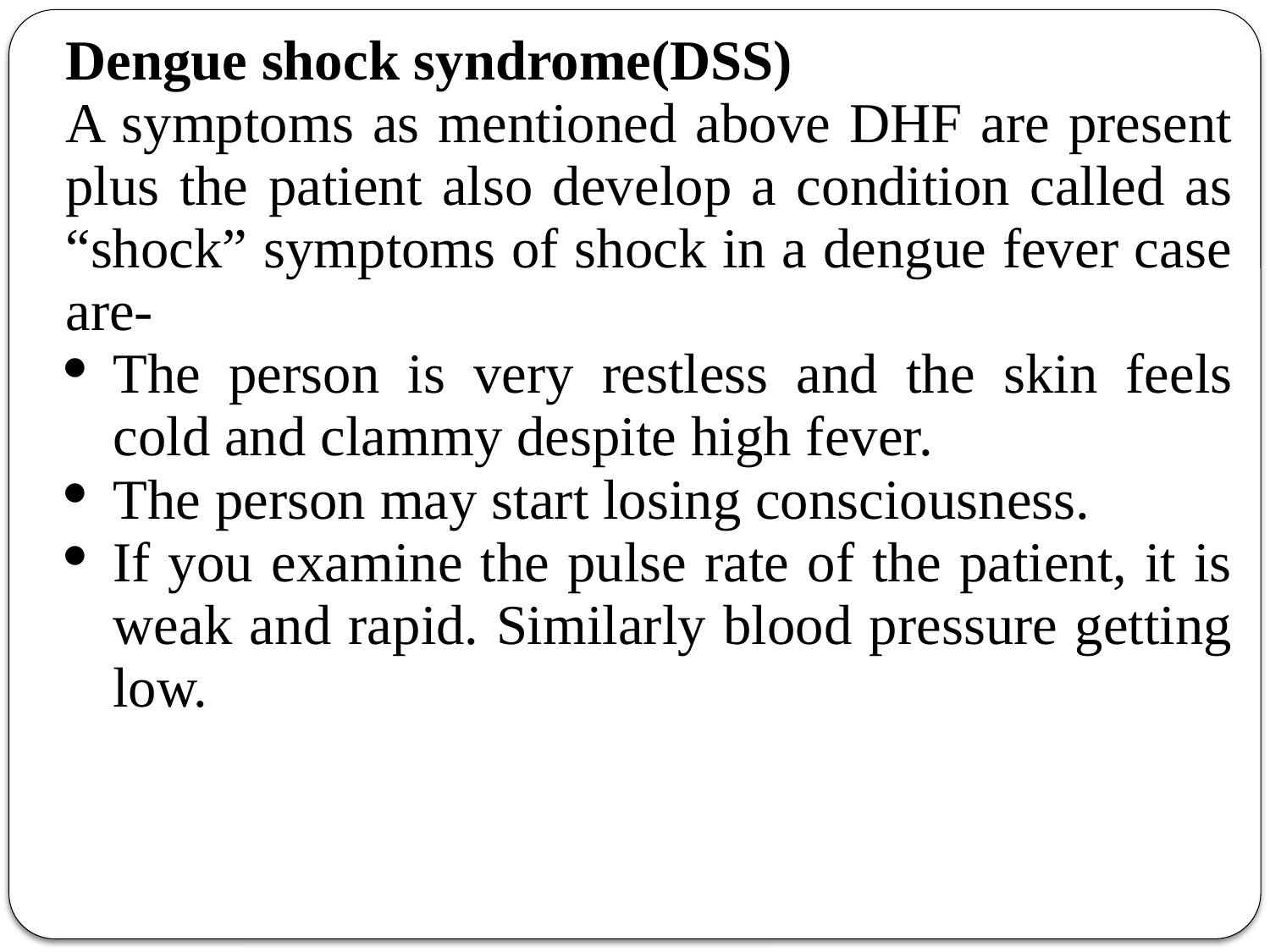

| Dengue shock syndrome(DSS) A symptoms as mentioned above DHF are present plus the patient also develop a condition called as “shock” symptoms of shock in a dengue fever case are- The person is very restless and the skin feels cold and clammy despite high fever. The person may start losing consciousness. If you examine the pulse rate of the patient, it is weak and rapid. Similarly blood pressure getting low. |
| --- |